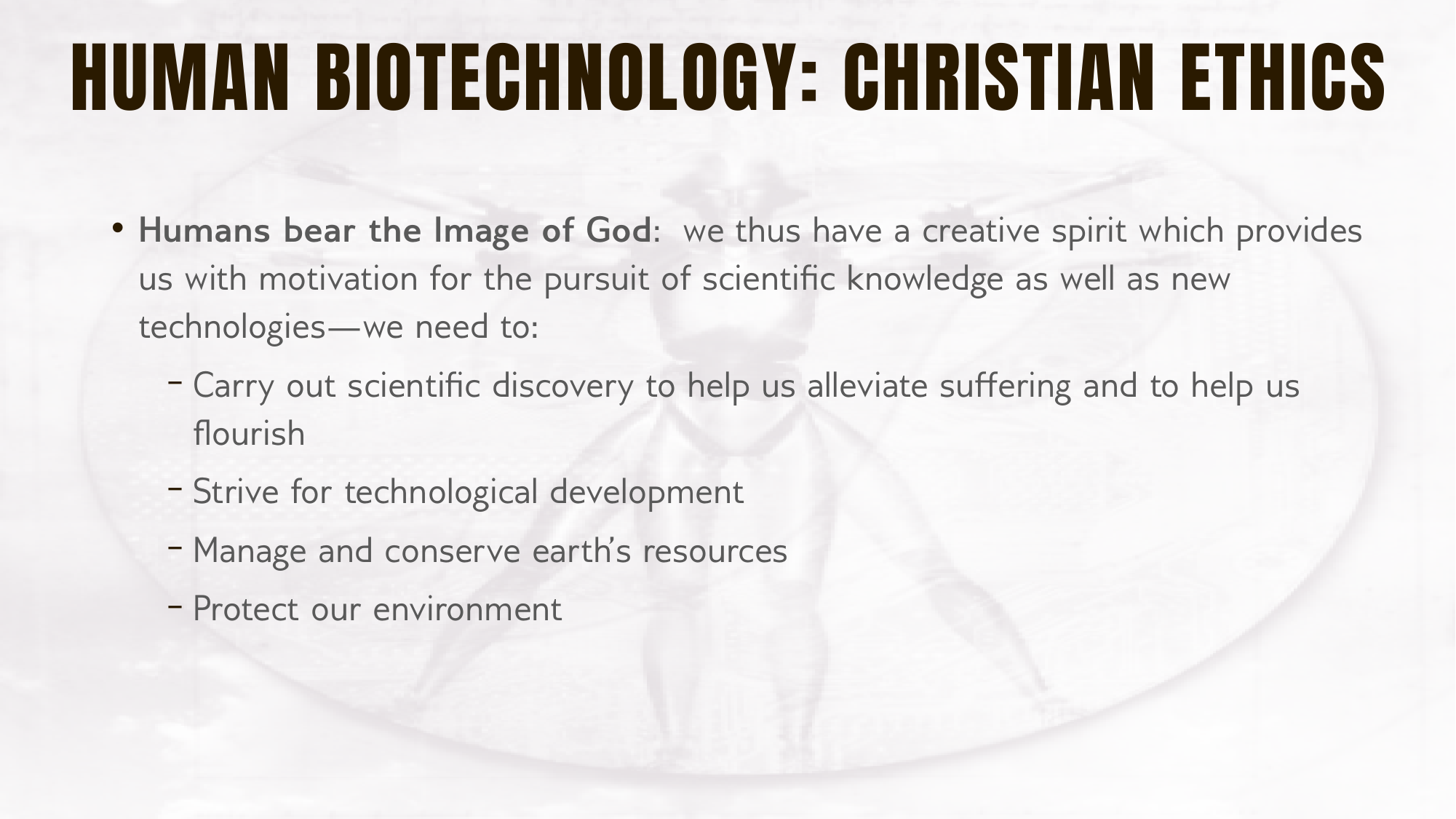

# Human biotechnology: Christian ethics
Humans bear the Image of God:  we thus have a creative spirit which provides us with motivation for the pursuit of scientific knowledge as well as new technologies—we need to:
Carry out scientific discovery to help us alleviate suffering and to help us flourish
Strive for technological development
Manage and conserve earth’s resources
Protect our environment